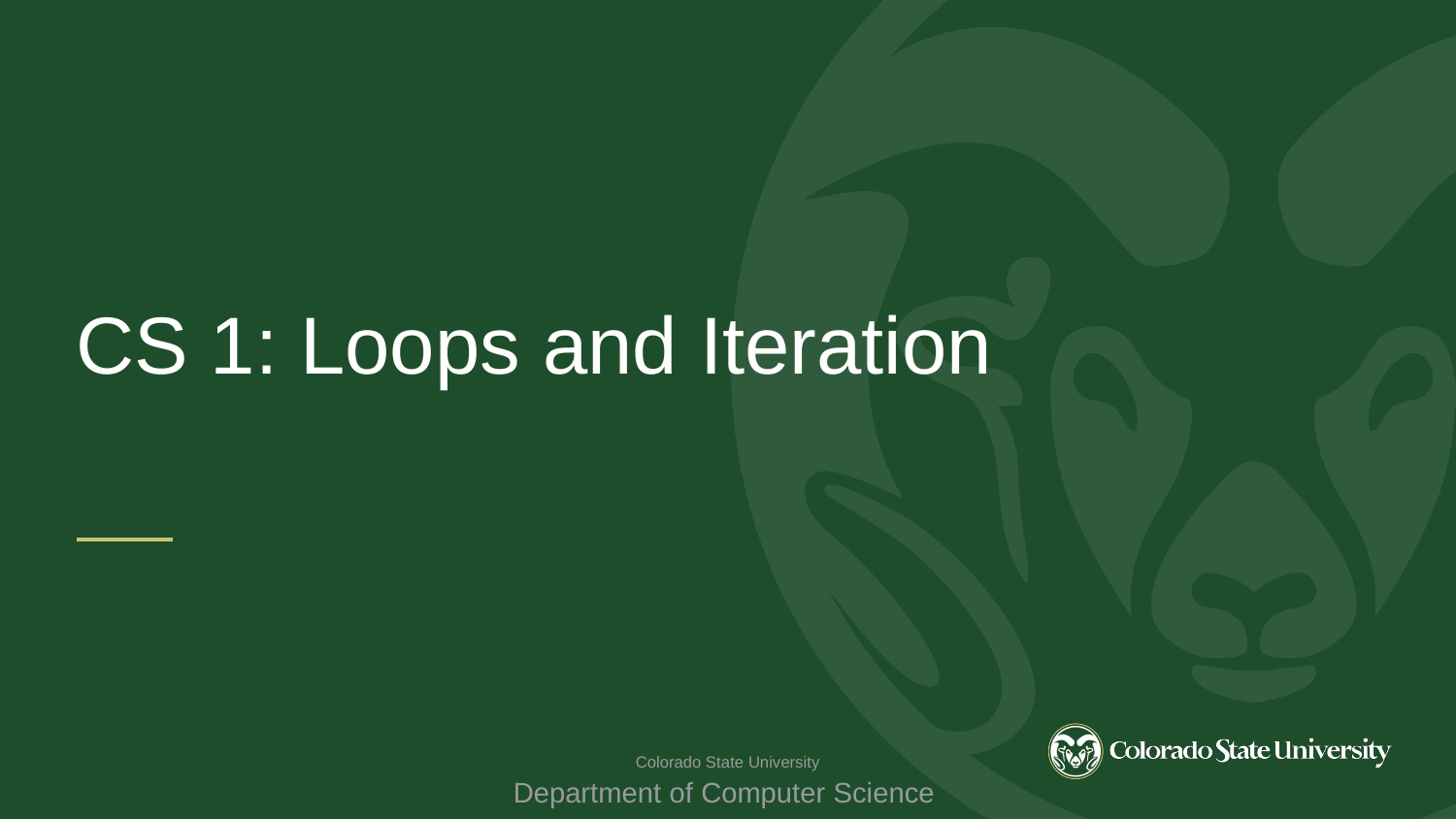

CS 1: Loops and Iteration

 Colorado State University
Department of Computer Science